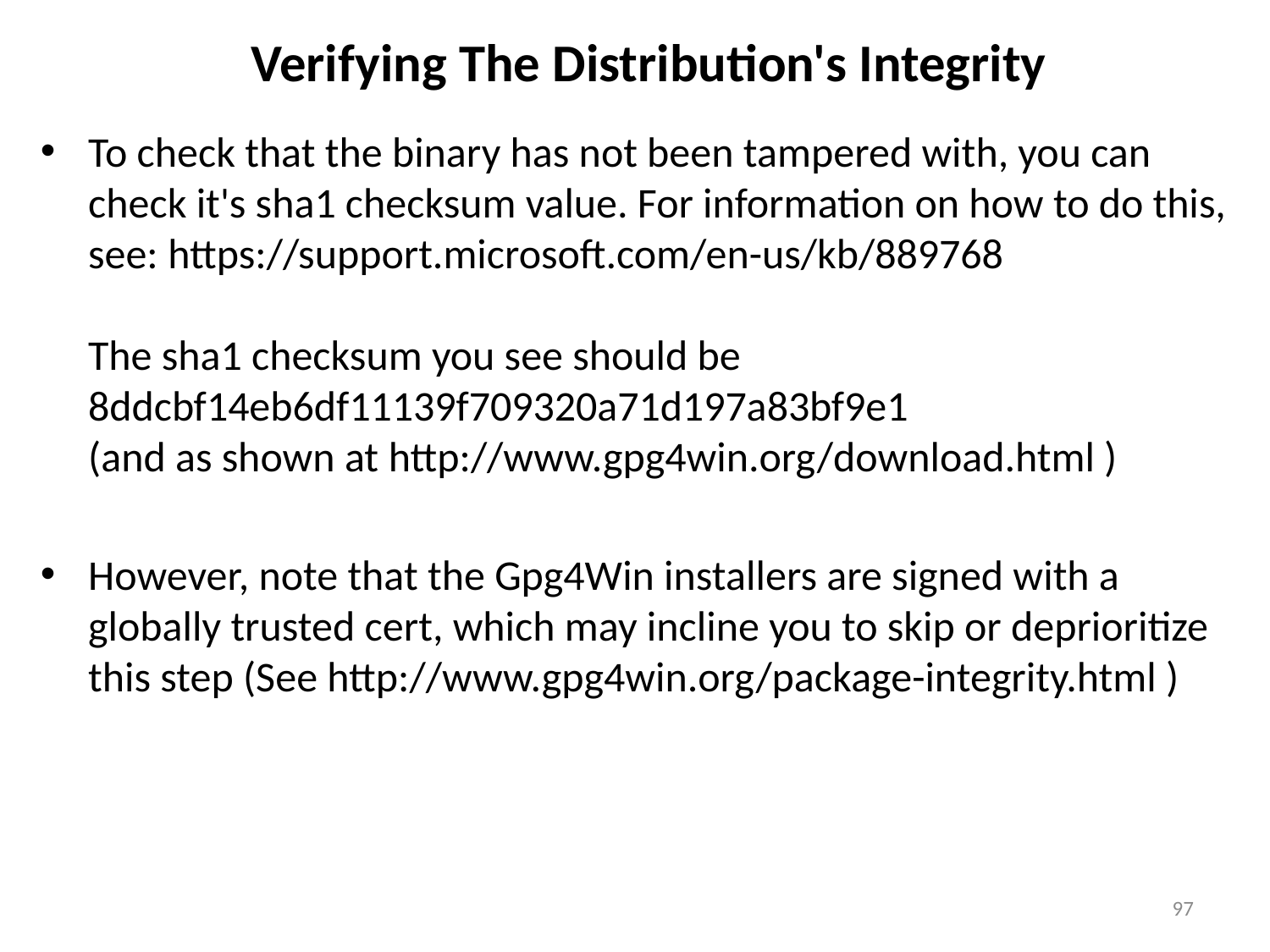

# Verifying The Distribution's Integrity
To check that the binary has not been tampered with, you can check it's sha1 checksum value. For information on how to do this, see: https://support.microsoft.com/en-us/kb/889768
The sha1 checksum you see should be 8ddcbf14eb6df11139f709320a71d197a83bf9e1
(and as shown at http://www.gpg4win.org/download.html )

However, note that the Gpg4Win installers are signed with a globally trusted cert, which may incline you to skip or deprioritize this step (See http://www.gpg4win.org/package-integrity.html )
97